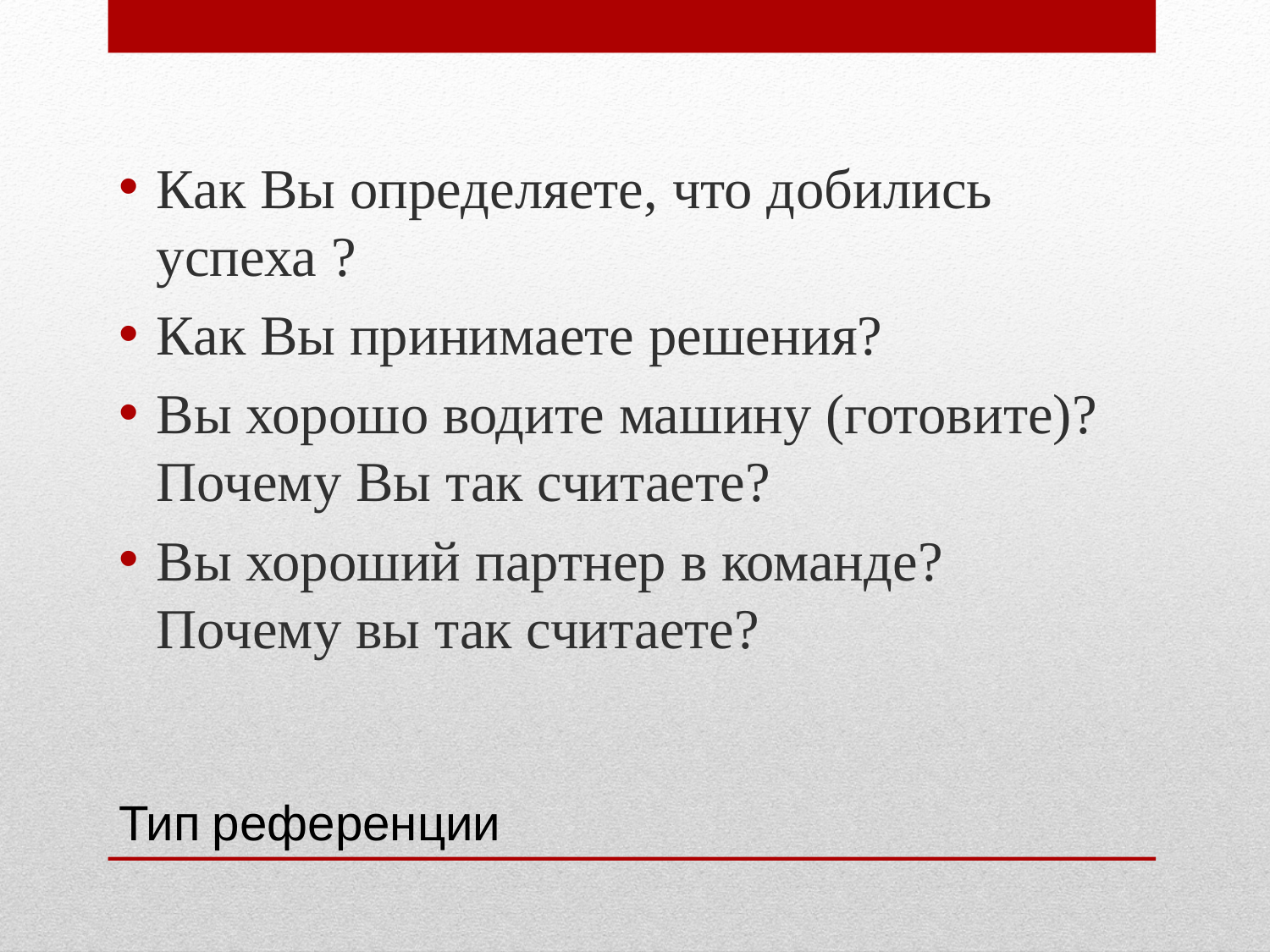

Как Вы определяете, что добились успеха ?
Как Вы принимаете решения?
Вы хорошо водите машину (готовите)? Почему Вы так считаете?
Вы хороший партнер в команде? Почему вы так считаете?

# Тип референции